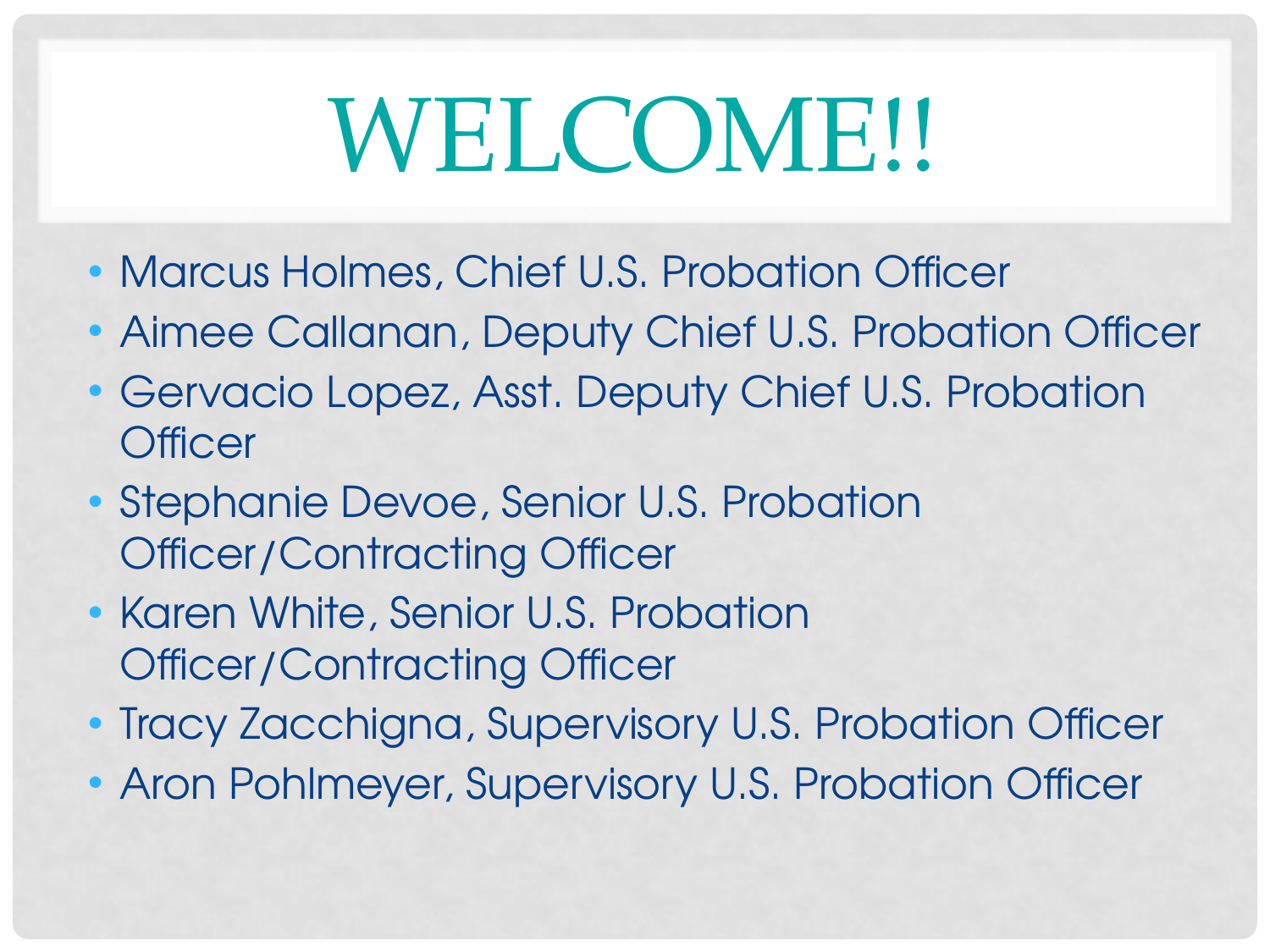

# Welcome!!
Marcus Holmes, Chief U.S. Probation Officer
Aimee Callanan, Deputy Chief U.S. Probation Officer
Gervacio Lopez, Asst. Deputy Chief U.S. Probation Officer
Stephanie Devoe, Senior U.S. Probation Officer/Contracting Officer
Karen White, Senior U.S. Probation Officer/Contracting Officer
Tracy Zacchigna, Supervisory U.S. Probation Officer
Aron Pohlmeyer, Supervisory U.S. Probation Officer